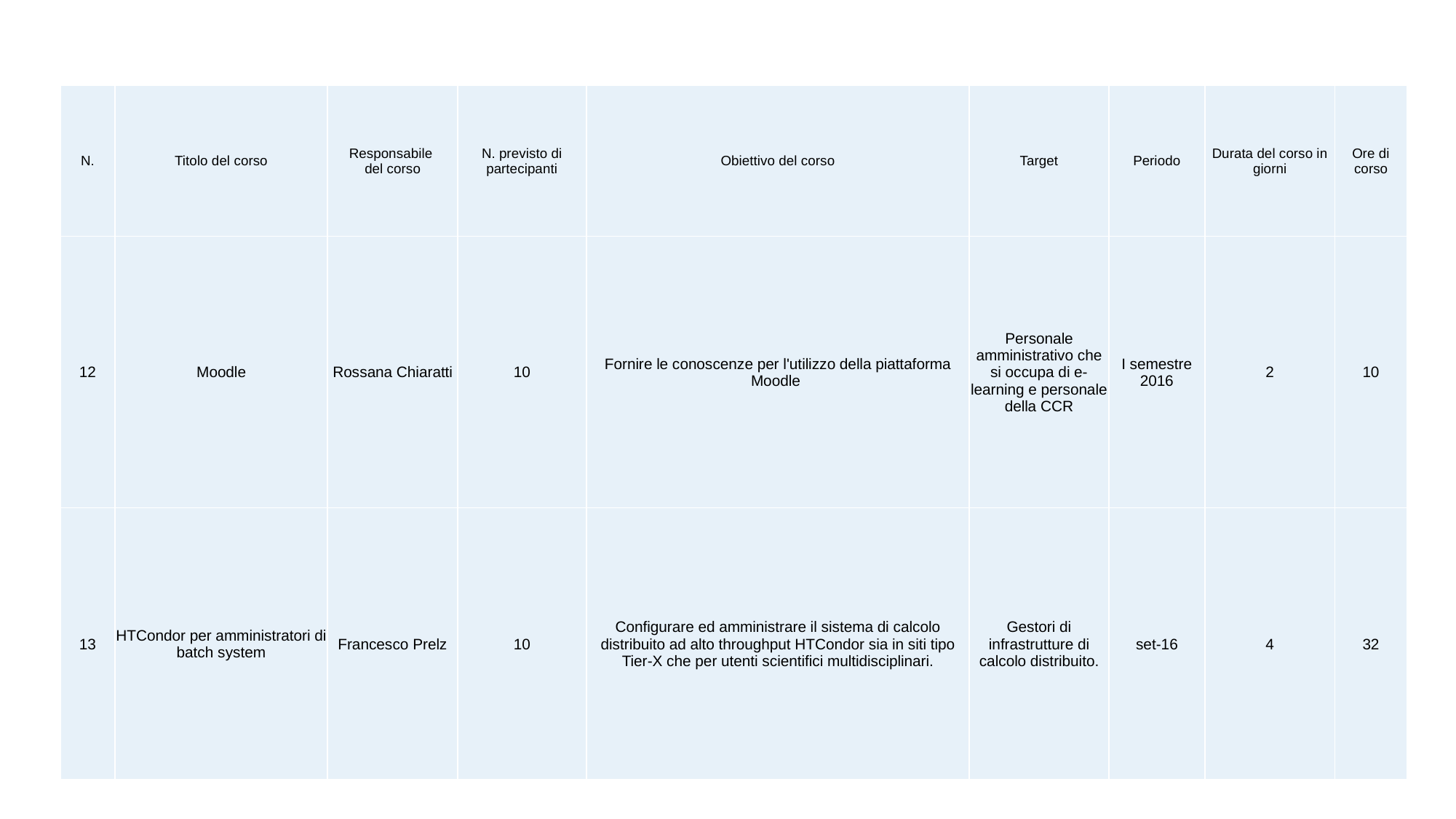

| N. | Titolo del corso | Responsabile del corso | N. previsto di partecipanti | Obiettivo del corso | Target | Periodo | Durata del corso in giorni | Ore di corso |
| --- | --- | --- | --- | --- | --- | --- | --- | --- |
| 12 | Moodle | Rossana Chiaratti | 10 | Fornire le conoscenze per l'utilizzo della piattaforma Moodle | Personale amministrativo che si occupa di e-learning e personale della CCR | I semestre 2016 | 2 | 10 |
| 13 | HTCondor per amministratori di batch system | Francesco Prelz | 10 | Configurare ed amministrare il sistema di calcolo distribuito ad alto throughput HTCondor sia in siti tipo Tier-X che per utenti scientifici multidisciplinari. | Gestori di infrastrutture di calcolo distribuito. | set-16 | 4 | 32 |